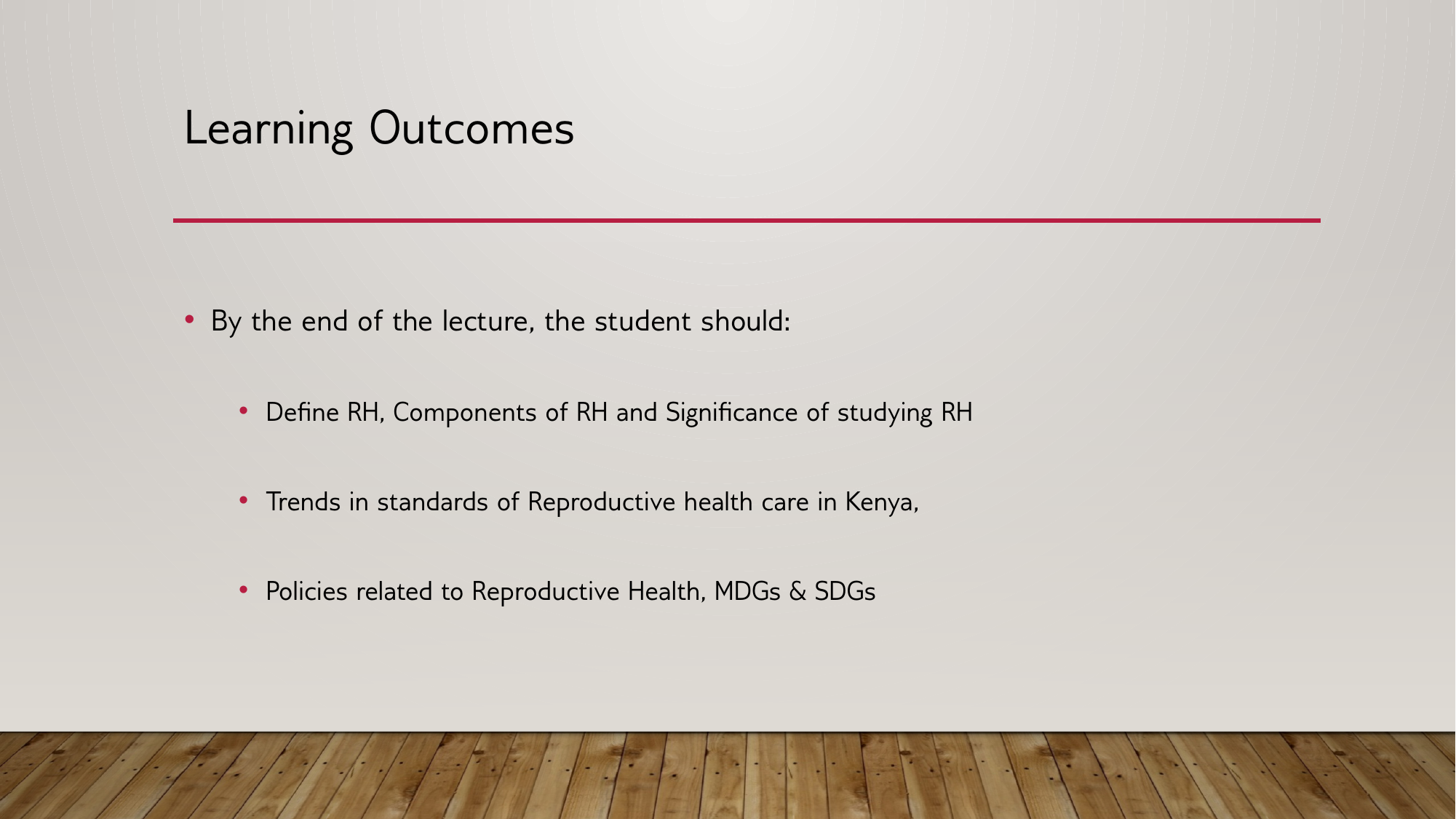

# Learning Outcomes
By the end of the lecture, the student should:
Define RH, Components of RH and Significance of studying RH
Trends in standards of Reproductive health care in Kenya,
Policies related to Reproductive Health, MDGs & SDGs